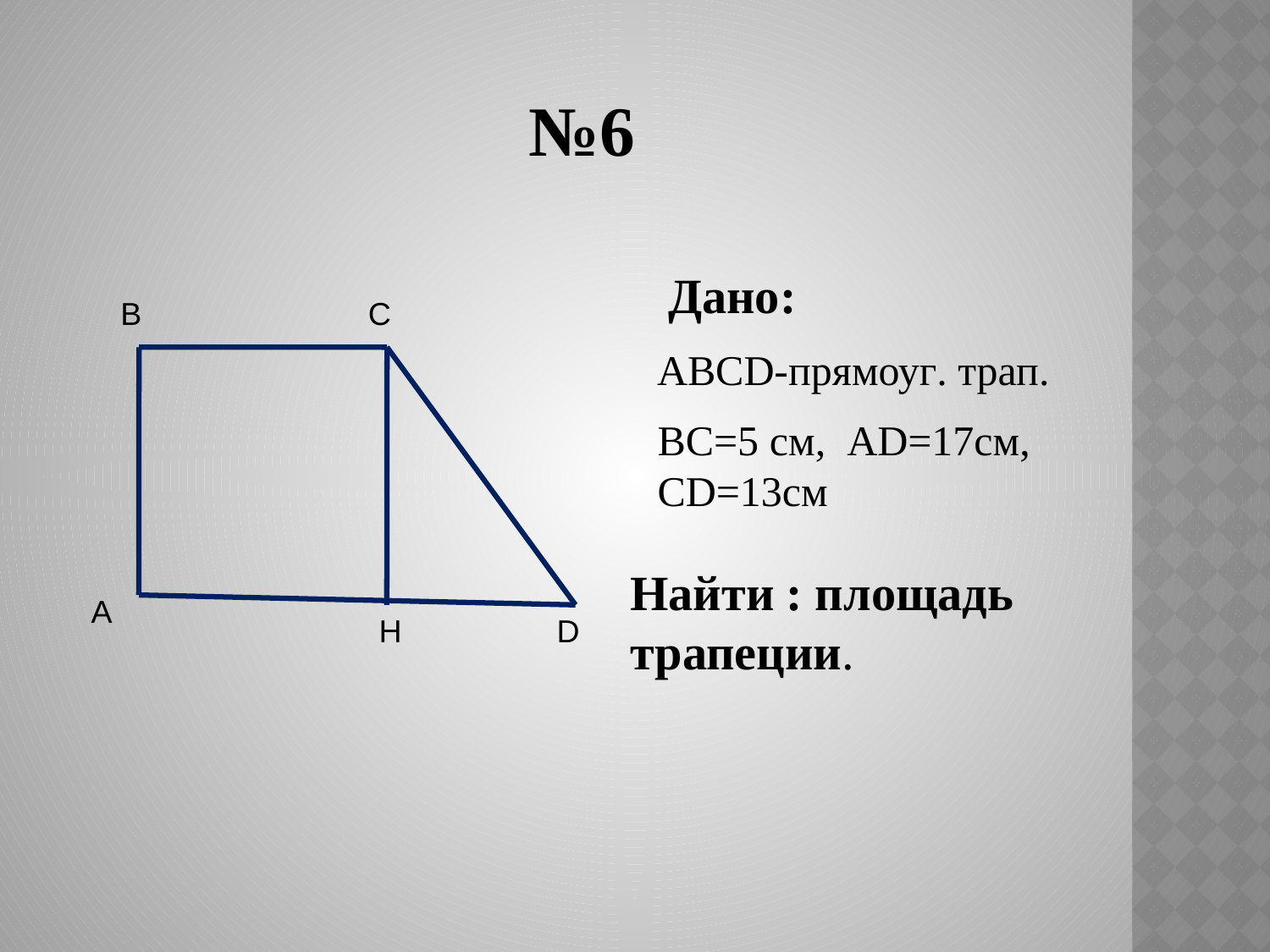

№6

Дано:
В
С
 ABCD-прямоуг. трап.

BC=5 см,  AD=17см,  CD=13см
Найти : площадь трапеции.
А
H
D